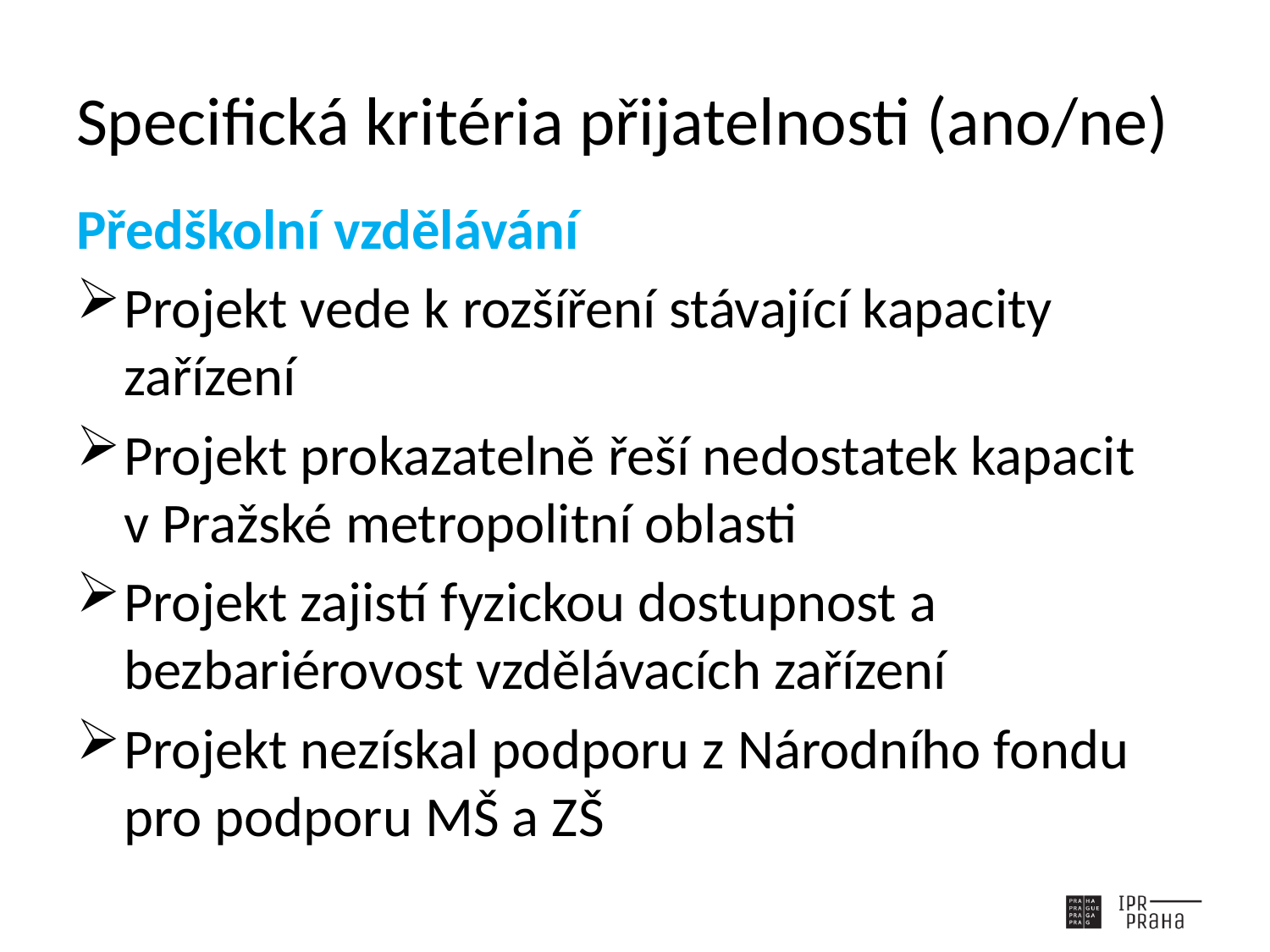

# Specifická kritéria přijatelnosti (ano/ne)
Předškolní vzdělávání
Projekt vede k rozšíření stávající kapacity zařízení
Projekt prokazatelně řeší nedostatek kapacit v Pražské metropolitní oblasti
Projekt zajistí fyzickou dostupnost a bezbariérovost vzdělávacích zařízení
Projekt nezískal podporu z Národního fondu pro podporu MŠ a ZŠ